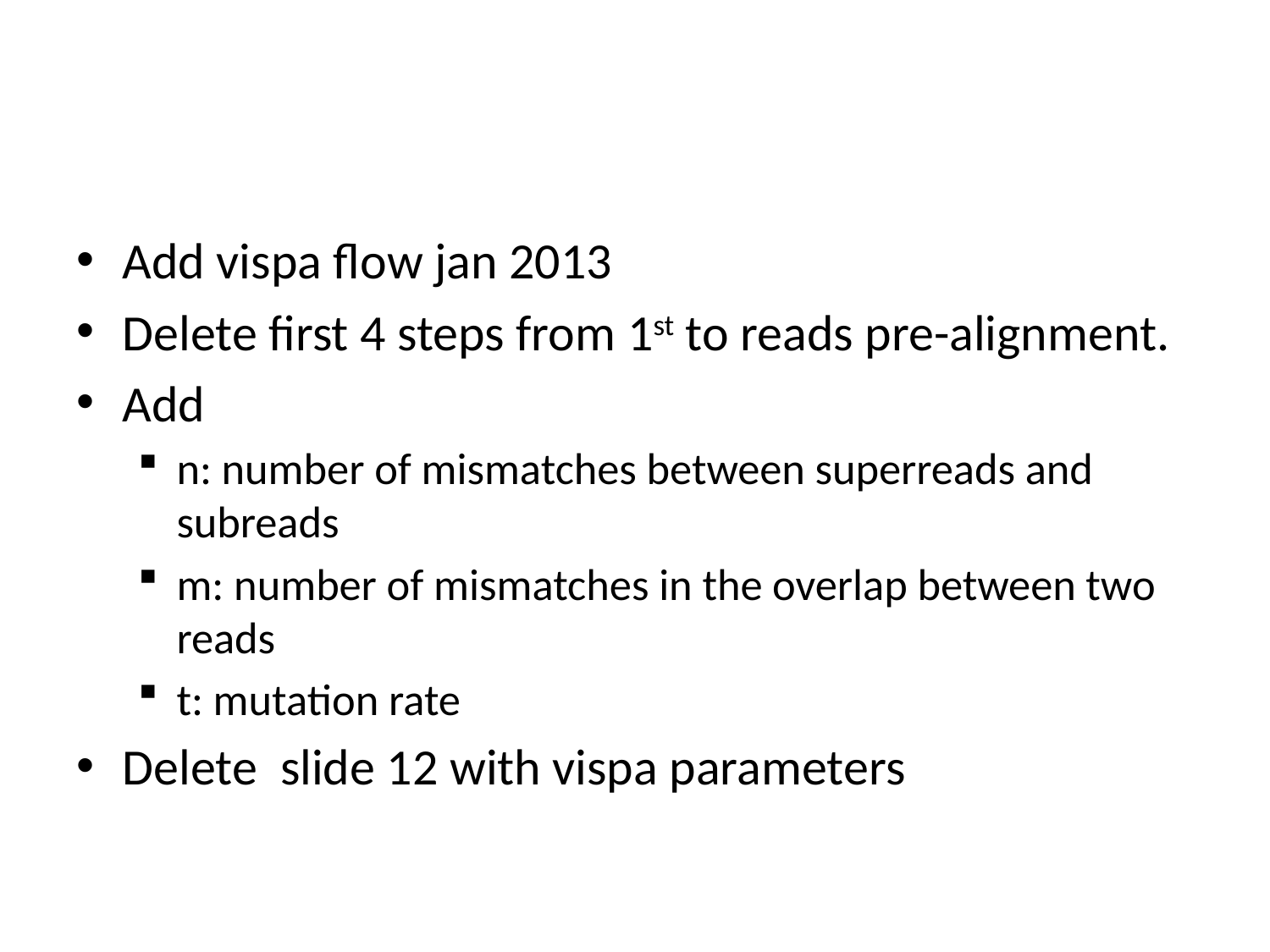

#
Add vispa flow jan 2013
Delete first 4 steps from 1st to reads pre-alignment.
Add
n: number of mismatches between superreads and subreads
m: number of mismatches in the overlap between two reads
t: mutation rate
Delete  slide 12 with vispa parameters